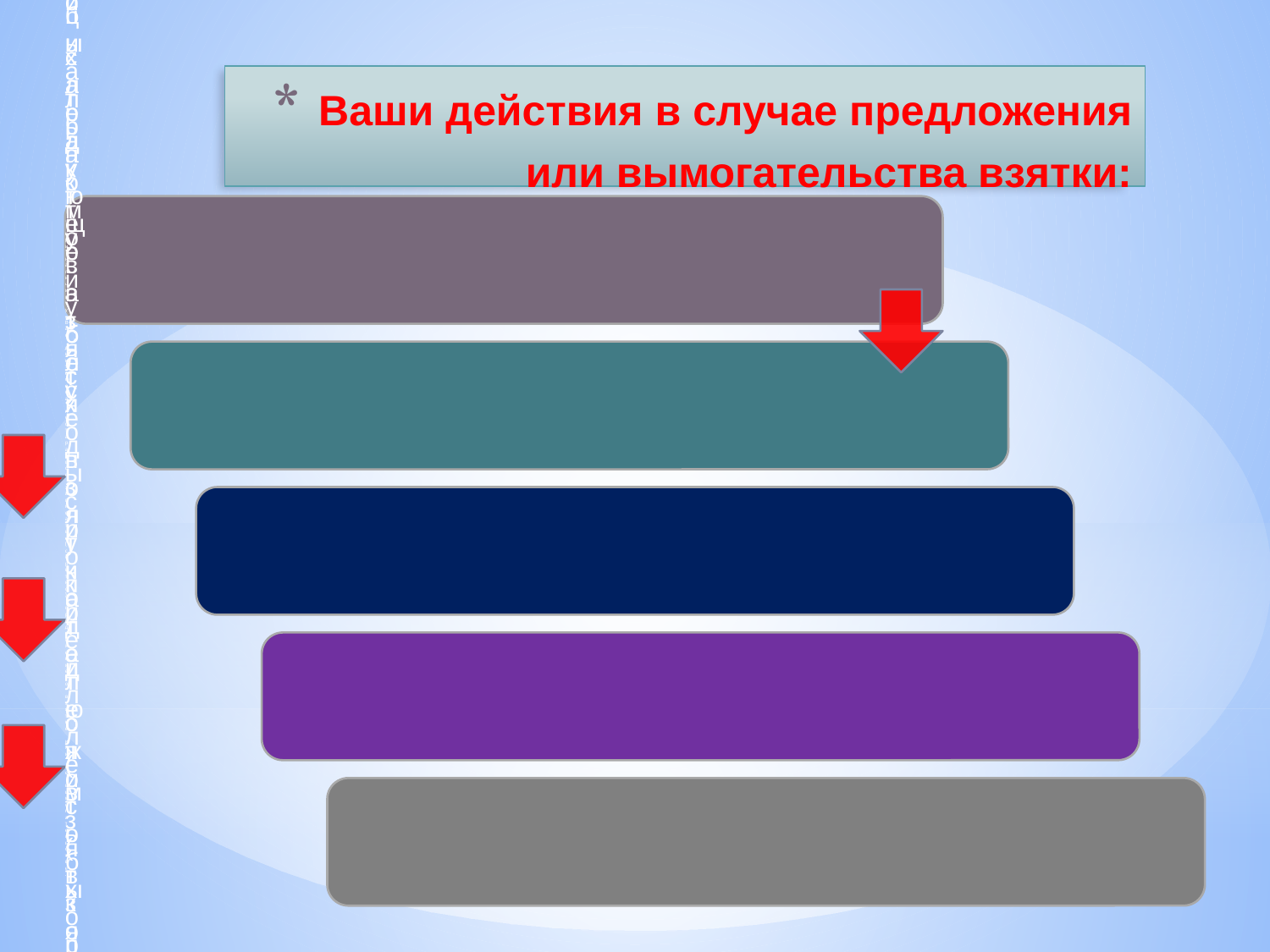

# Ваши действия в случае предложения или вымогательства взятки:
- при наличии у Вас диктофона постараться записать (скрытно) предложение о взятке или ее вымогательстве.